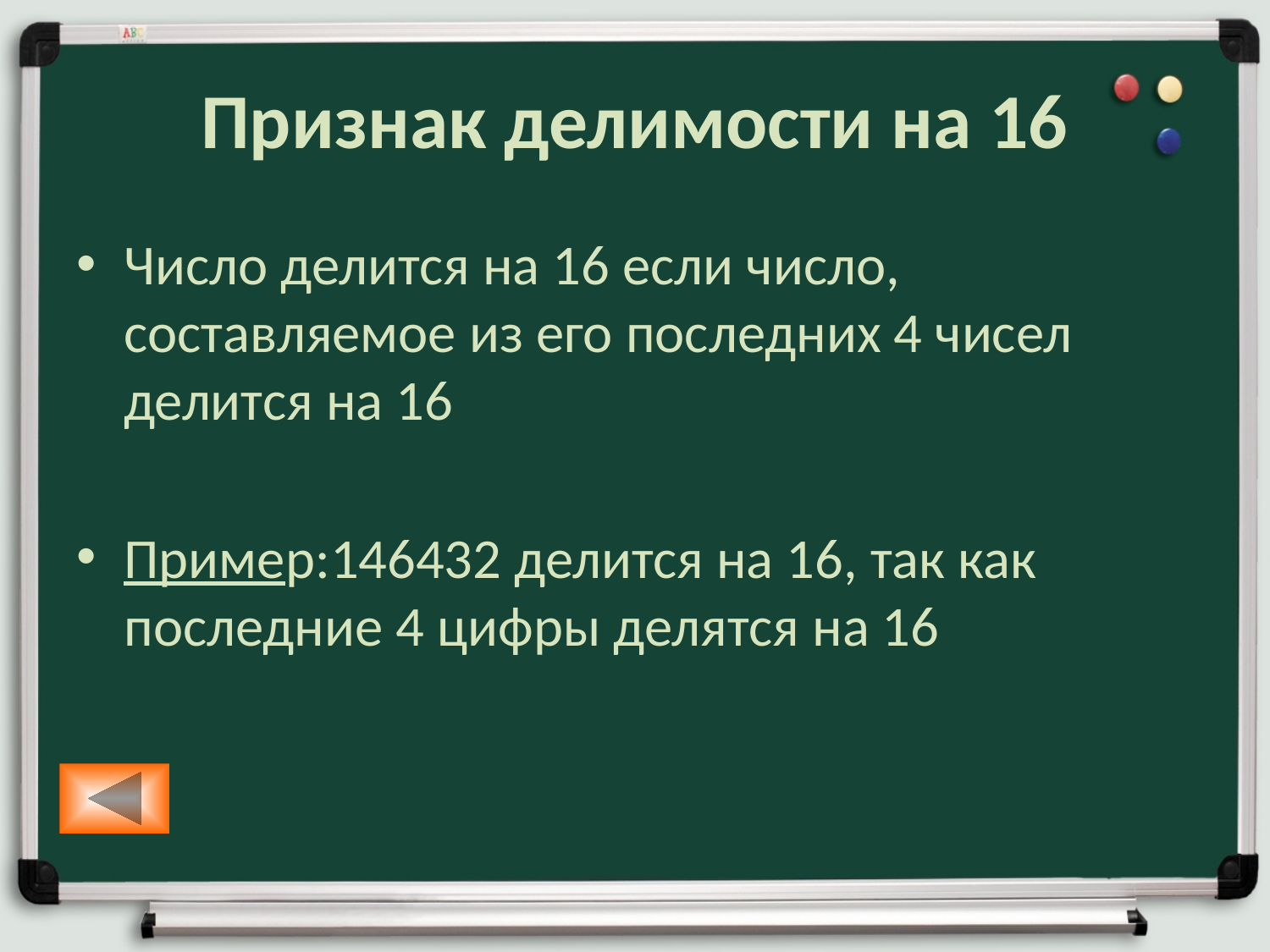

# Признак делимости на 16
Число делится на 16 если число, составляемое из его последних 4 чисел делится на 16

Пример:146432 делится на 16, так как последние 4 цифры делятся на 16